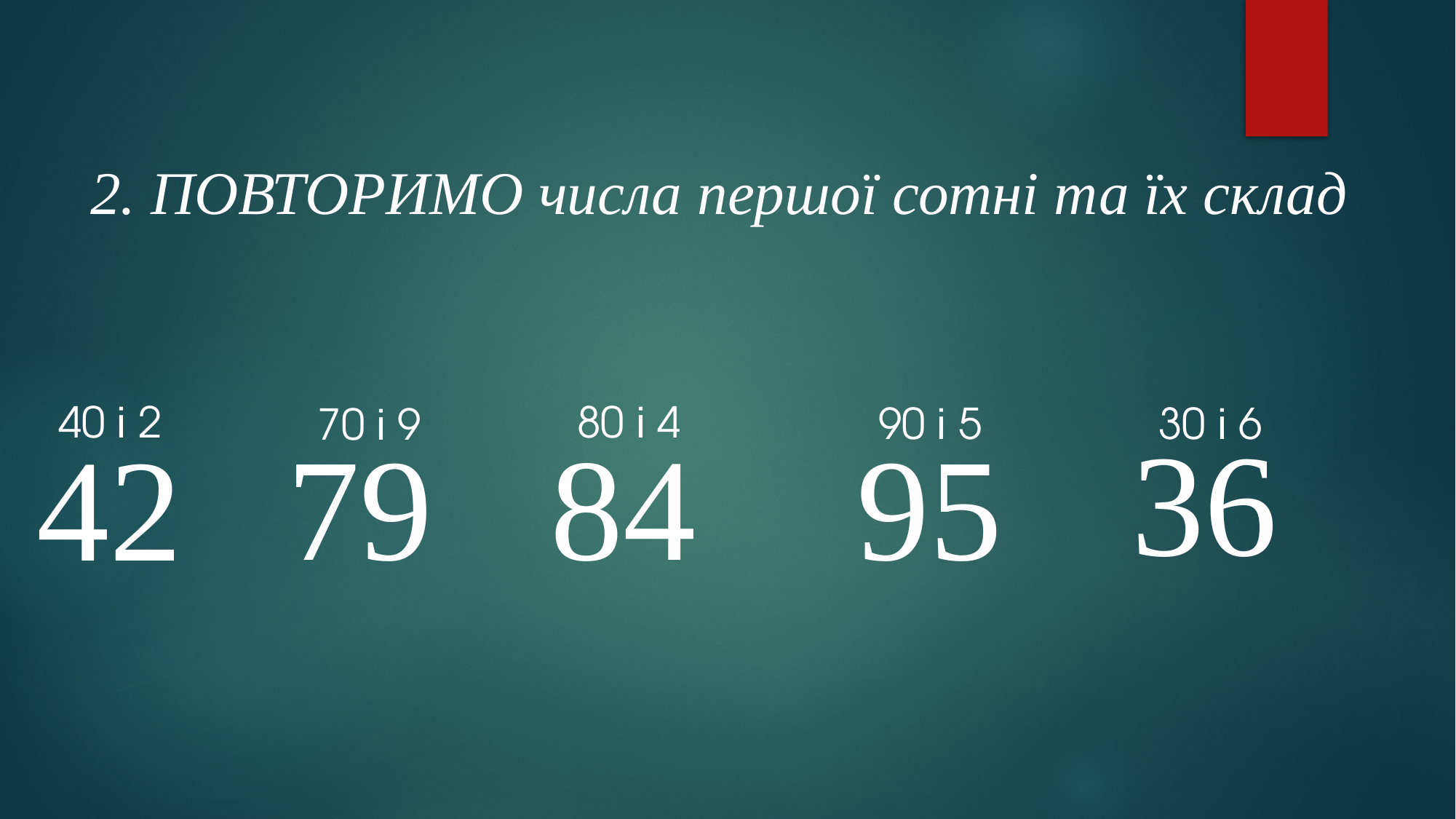

2. ПОВТОРИМО числа першої сотні та їх склад
40 і 2
80 і 4
90 і 5
30 і 6
70 і 9
36
79
84
95
42